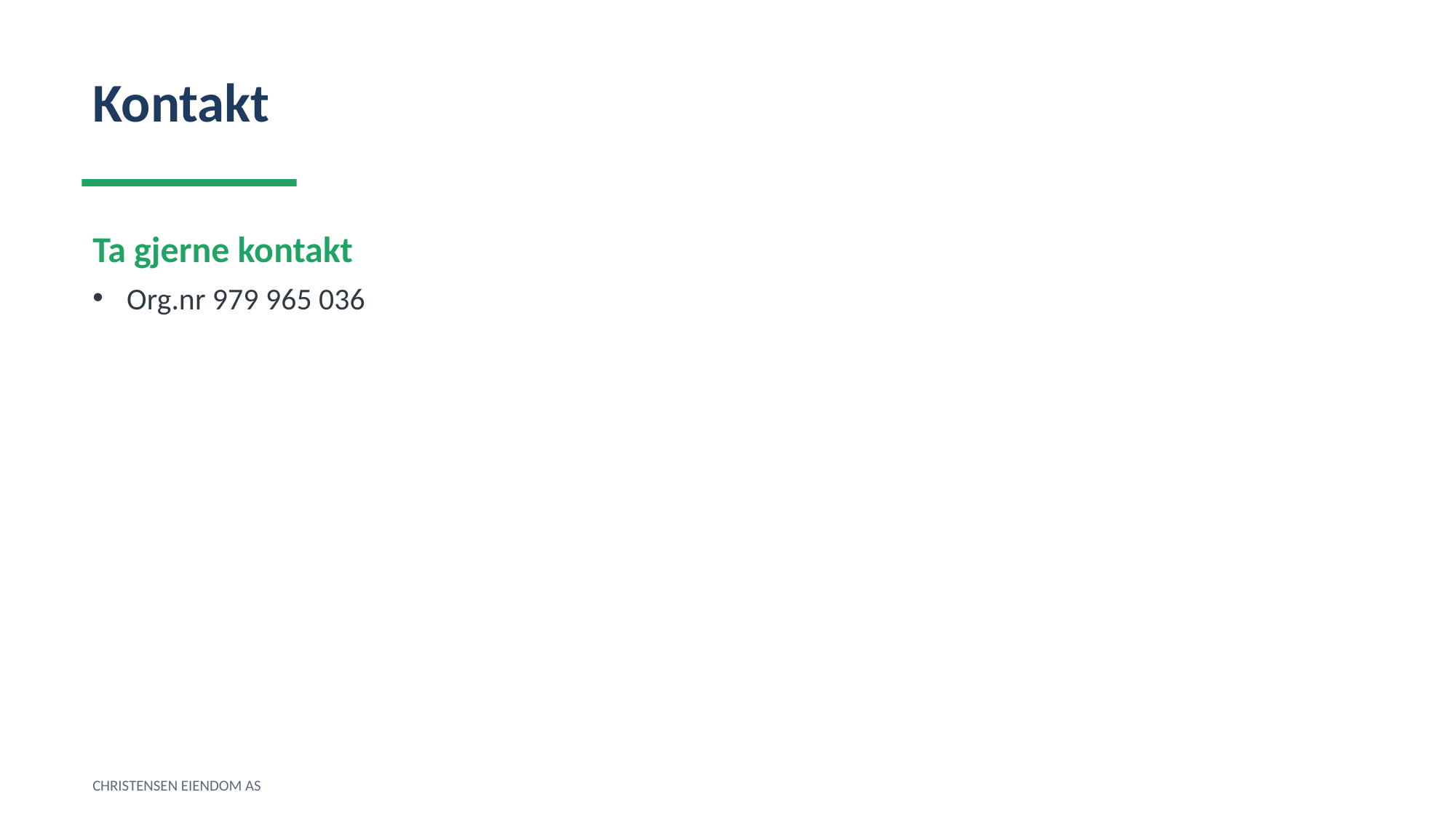

Kontakt

Ta gjerne kontakt
Org.nr 979 965 036
CHRISTENSEN EIENDOM AS